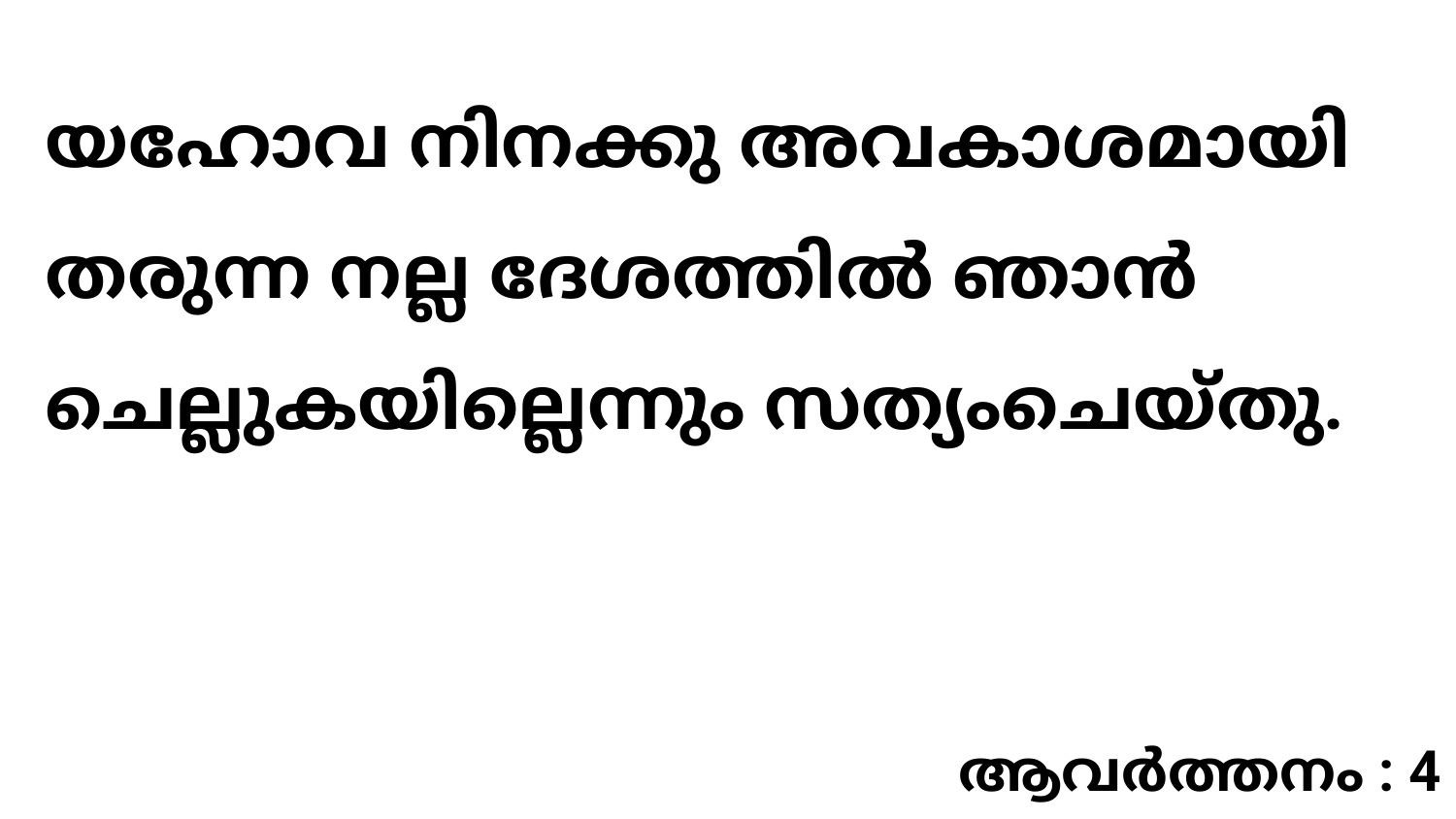

യഹോവ നിനക്കു അവകാശമായി തരുന്ന നല്ല ദേശത്തിൽ ഞാൻ ചെല്ലുകയില്ലെന്നും സത്യംചെയ്തു.
ആവർത്തനം : 4